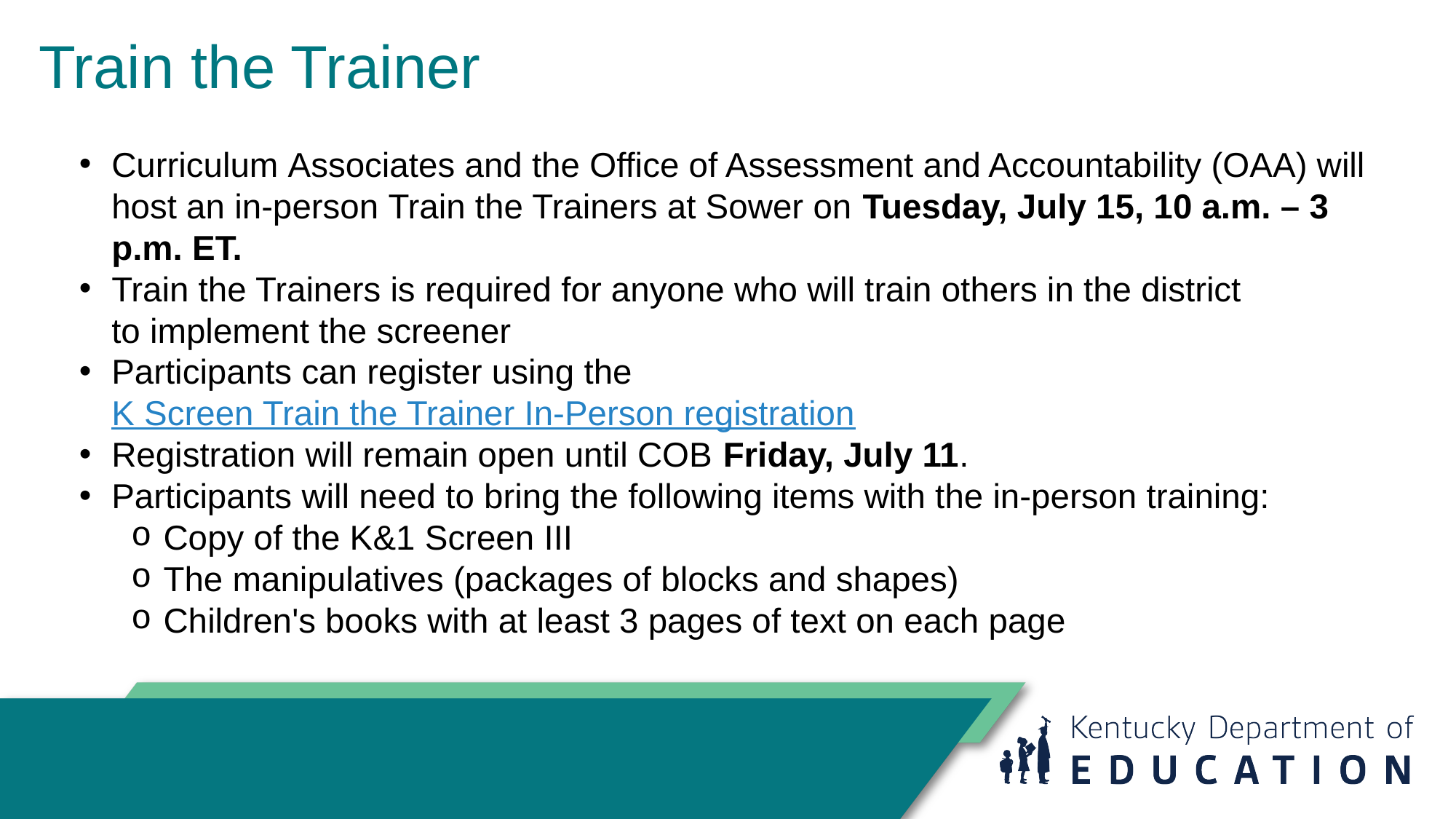

# Train the Trainer
Curriculum Associates and the Office of Assessment and Accountability (OAA) will host an in-person Train the Trainers at Sower on Tuesday, July 15, 10 a.m. – 3 p.m. ET.
Train the Trainers is required for anyone who will train others in the district to implement the screener
Participants can register using the K Screen Train the Trainer In-Person registration
Registration will remain open until COB Friday, July 11.
Participants will need to bring the following items with the in-person training:
Copy of the K&1 Screen III
The manipulatives (packages of blocks and shapes)
Children's books with at least 3 pages of text on each page